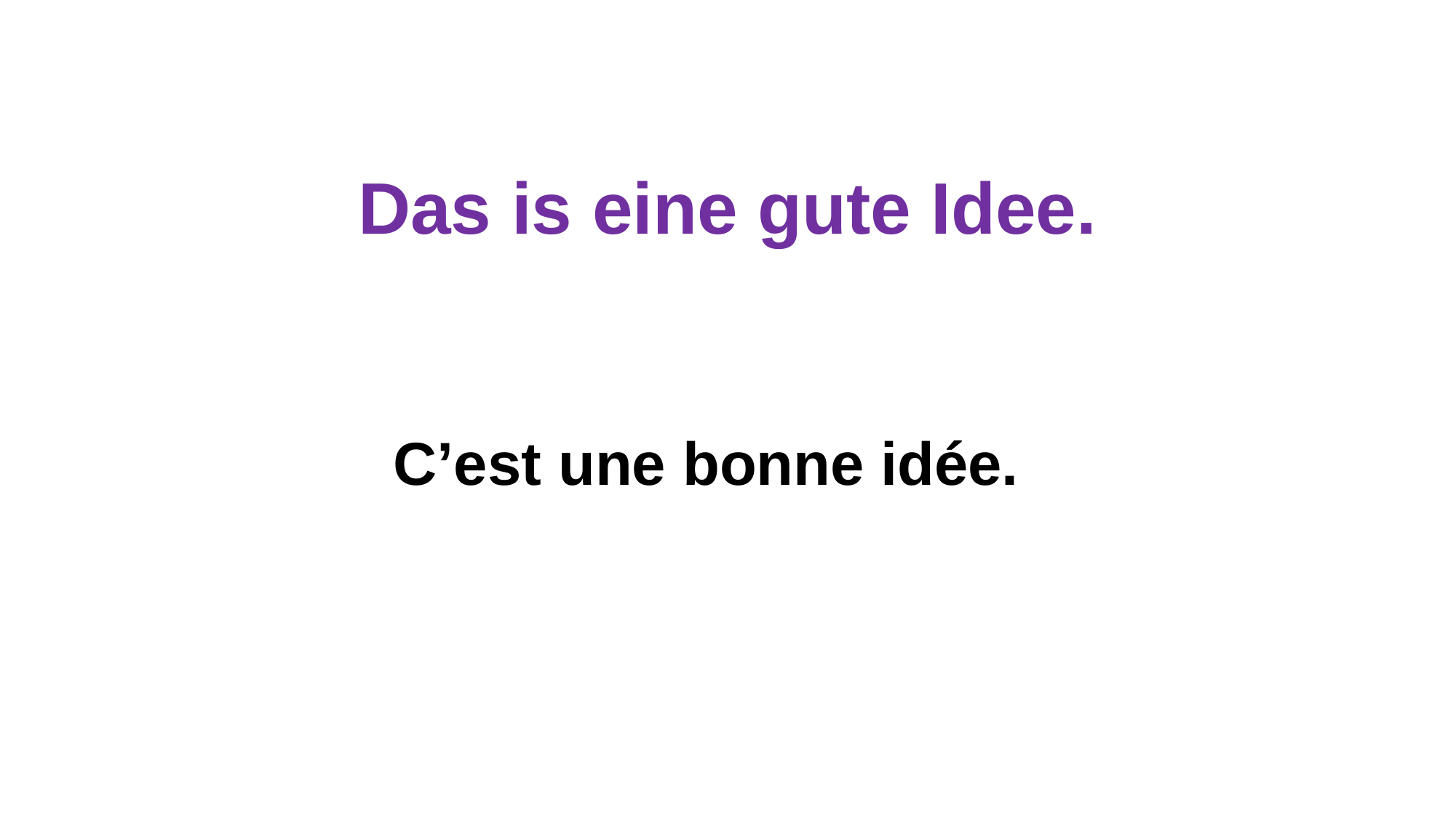

# Das is eine gute Idee.
C’est une bonne idée.